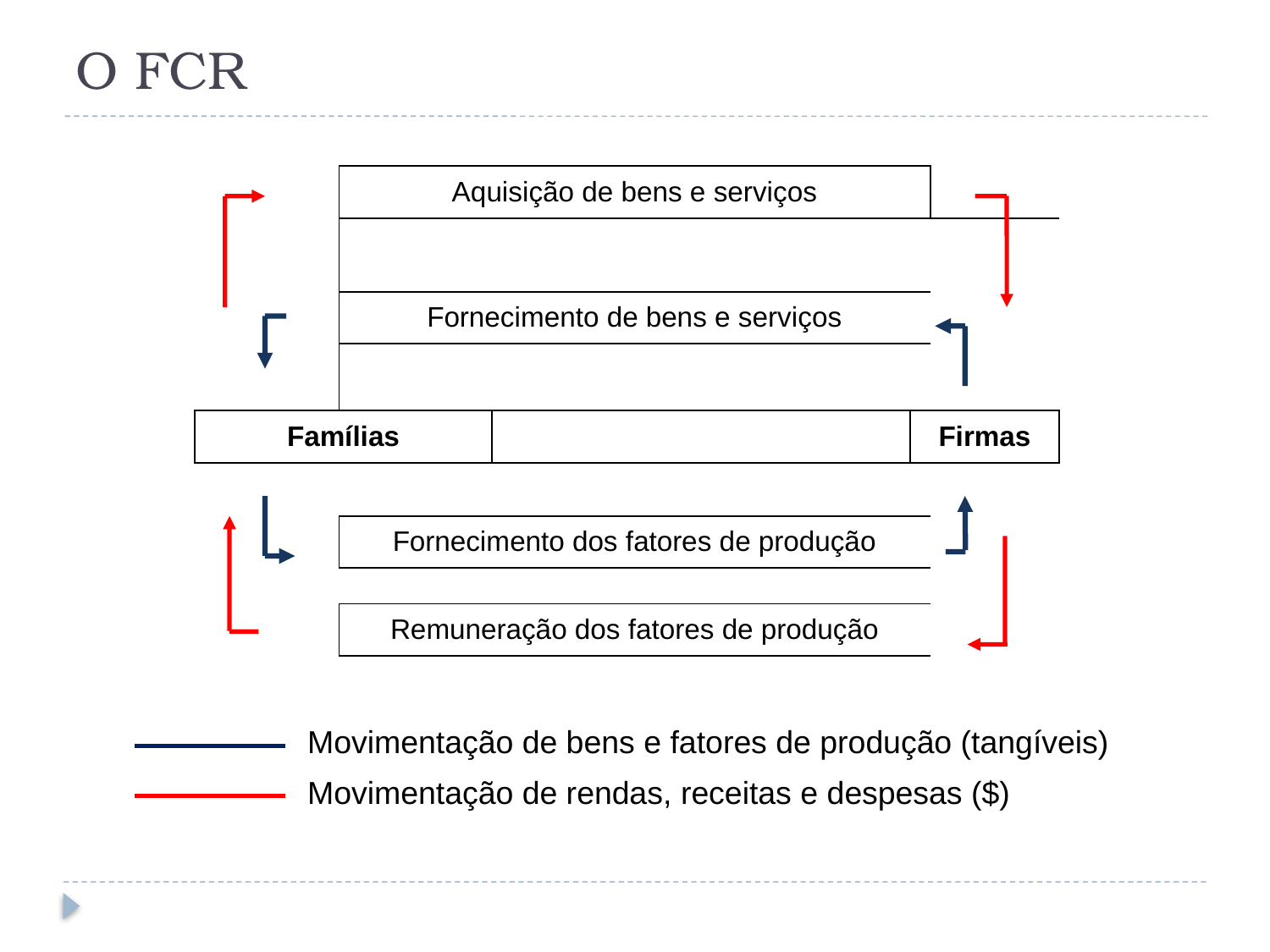

# O FCR

|  | Aquisição de bens e serviços |  |  |  |  |
| --- | --- | --- | --- | --- | --- |
|  |  |  |  |  |  |
|  |  |  |  |  |  |
|  | Fornecimento de bens e serviços |  |  |  |  |
|  |  |  |  |  |  |
| Famílias |  |  |  | Firmas |  |
|  |  |  |  |  |  |
|  | Fornecimento dos fatores de produção |  |  |  |  |
|  |  |  |  |  |  |
|  | Remuneração dos fatores de produção |  |  |  |  |

Movimentação de bens e fatores de produção (tangíveis)
Movimentação de rendas, receitas e despesas ($)